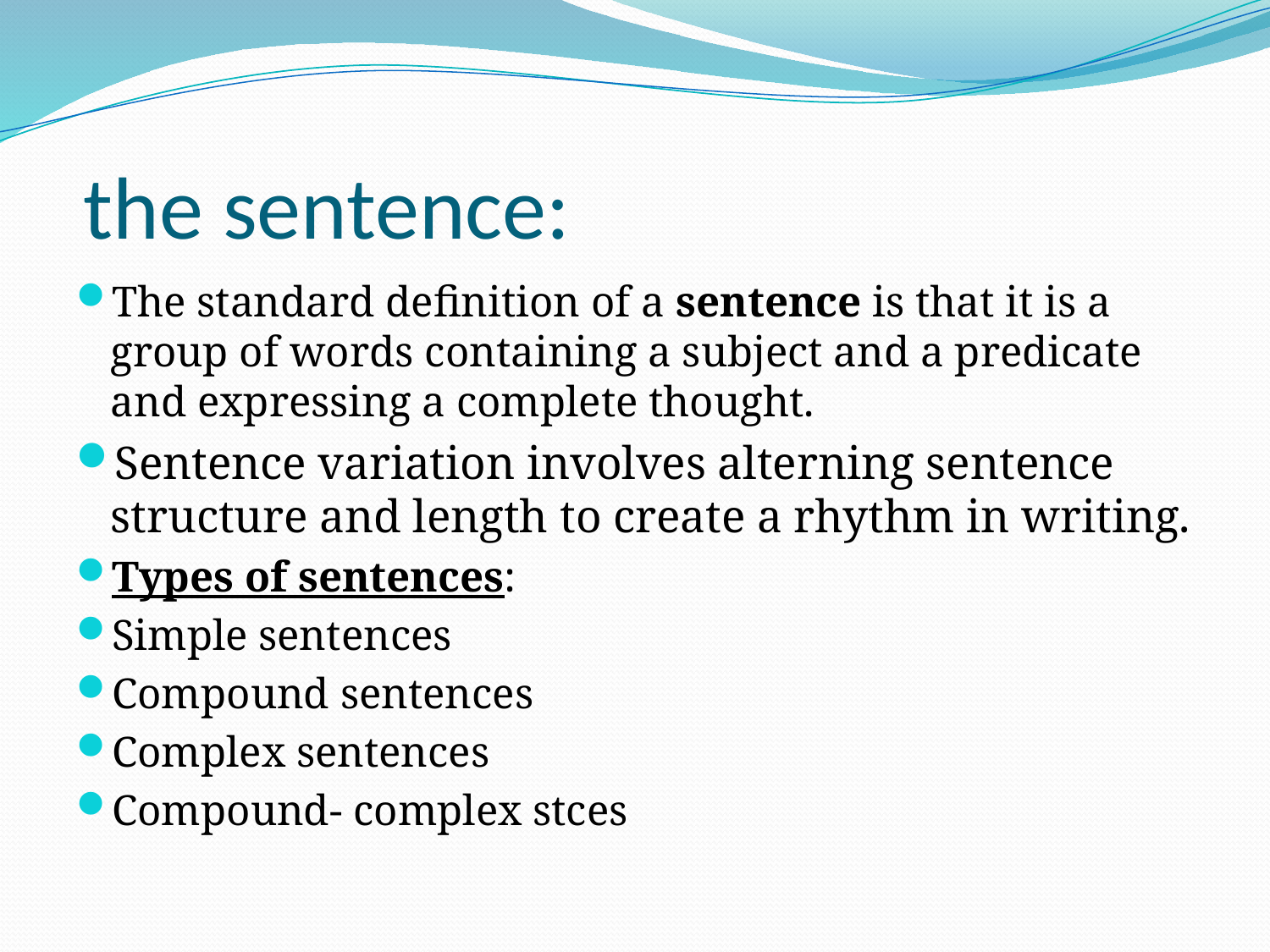

# the sentence:
The standard definition of a sentence is that it is a group of words containing a subject and a predicate and expressing a complete thought.
Sentence variation involves alterning sentence structure and length to create a rhythm in writing.
Types of sentences:
Simple sentences
Compound sentences
Complex sentences
Compound- complex stces